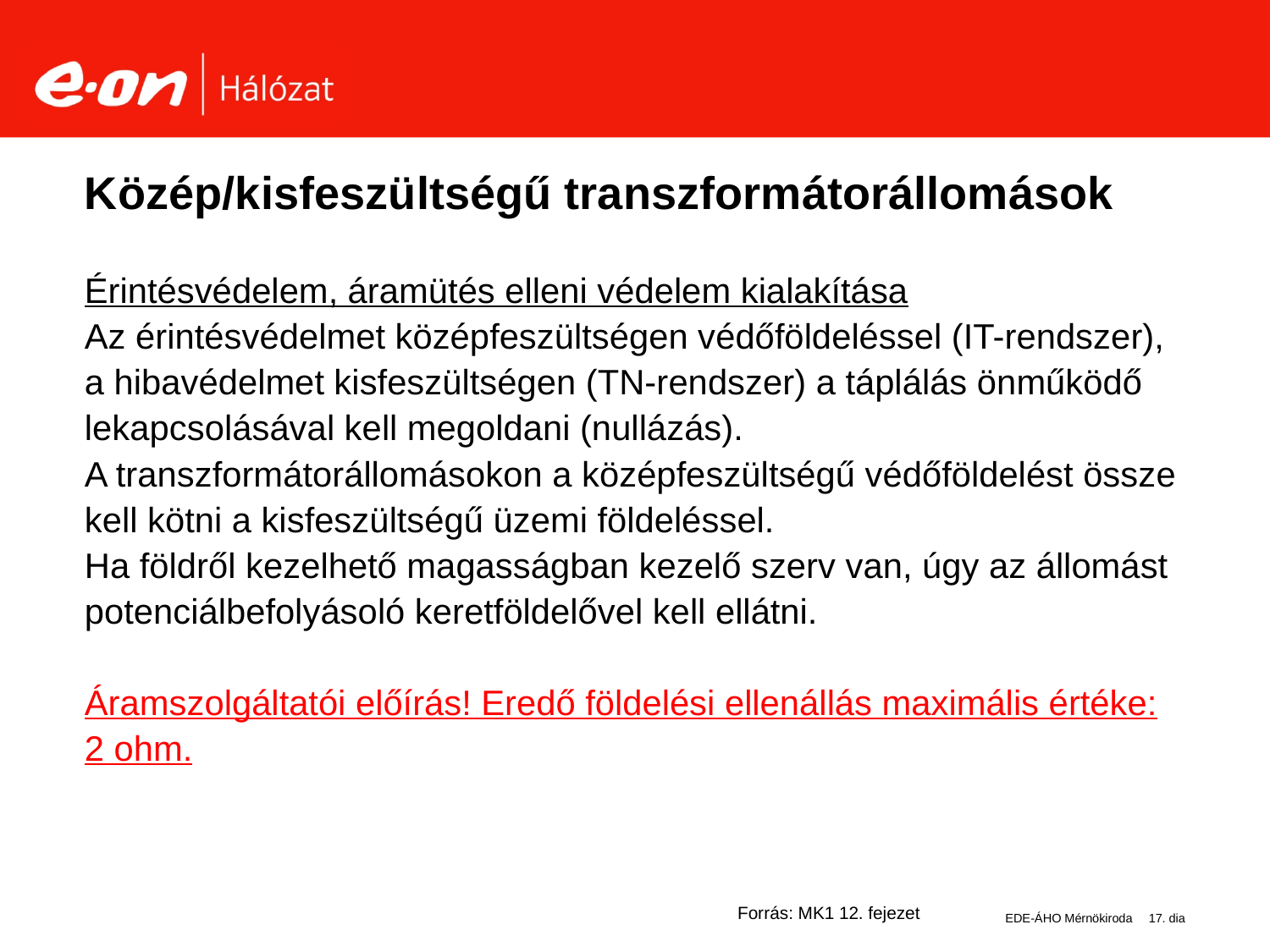

# Közép/kisfeszültségű transzformátorállomások
Érintésvédelem, áramütés elleni védelem kialakítása
Az érintésvédelmet középfeszültségen védőföldeléssel (IT-rendszer), a hibavédelmet kisfeszültségen (TN-rendszer) a táplálás önműködő lekapcsolásával kell megoldani (nullázás).
A transzformátorállomásokon a középfeszültségű védőföldelést össze kell kötni a kisfeszültségű üzemi földeléssel.
Ha földről kezelhető magasságban kezelő szerv van, úgy az állomást potenciálbefolyásoló keretföldelővel kell ellátni.

Áramszolgáltatói előírás! Eredő földelési ellenállás maximális értéke: 2 ohm.
Forrás: MK1 12. fejezet
EDE-ÁHO Mérnökiroda
17. dia